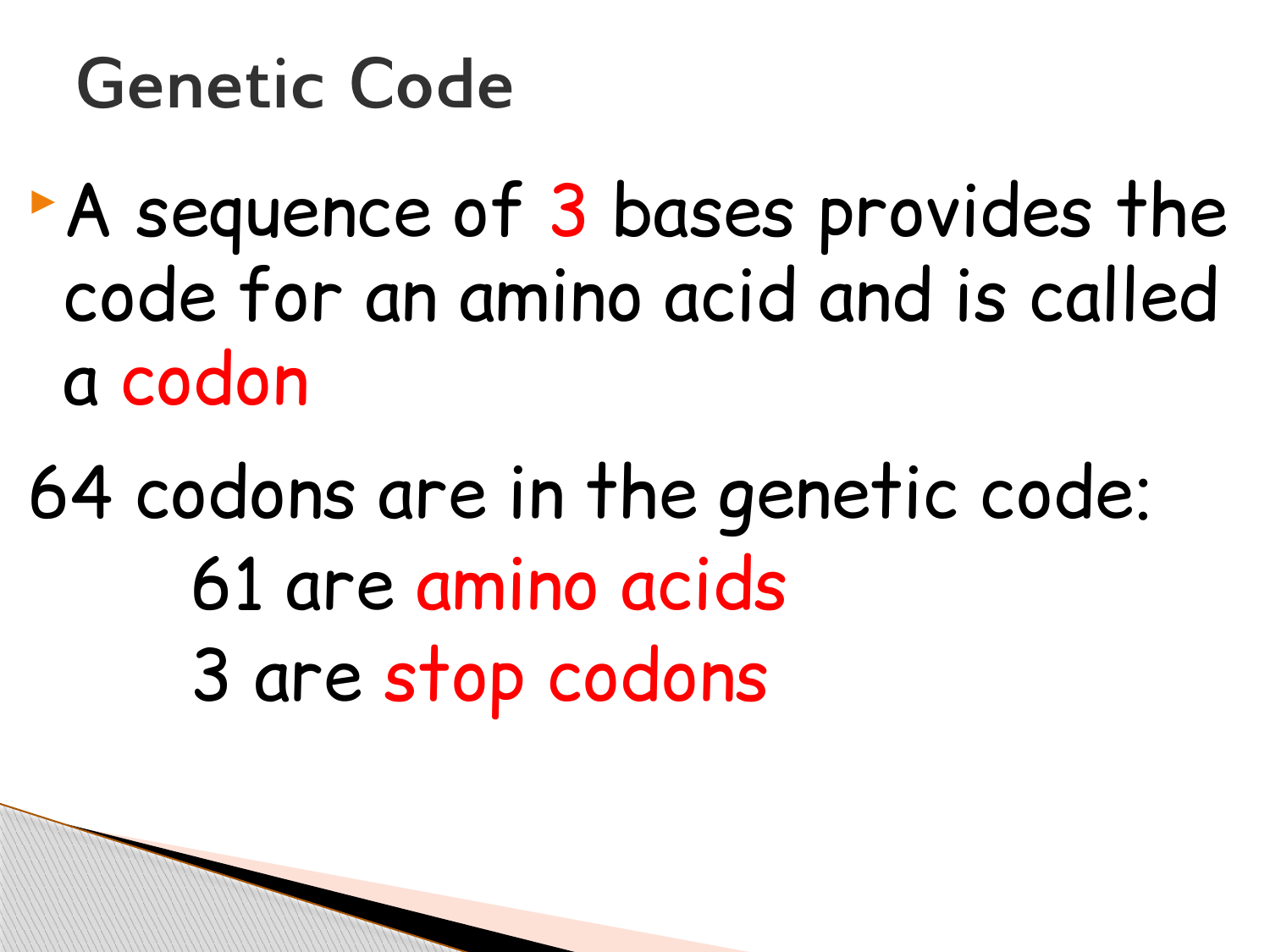

# Genetic Code
A sequence of 3 bases provides the code for an amino acid and is called a codon
64 codons are in the genetic code:
		61 are amino acids
		3 are stop codons